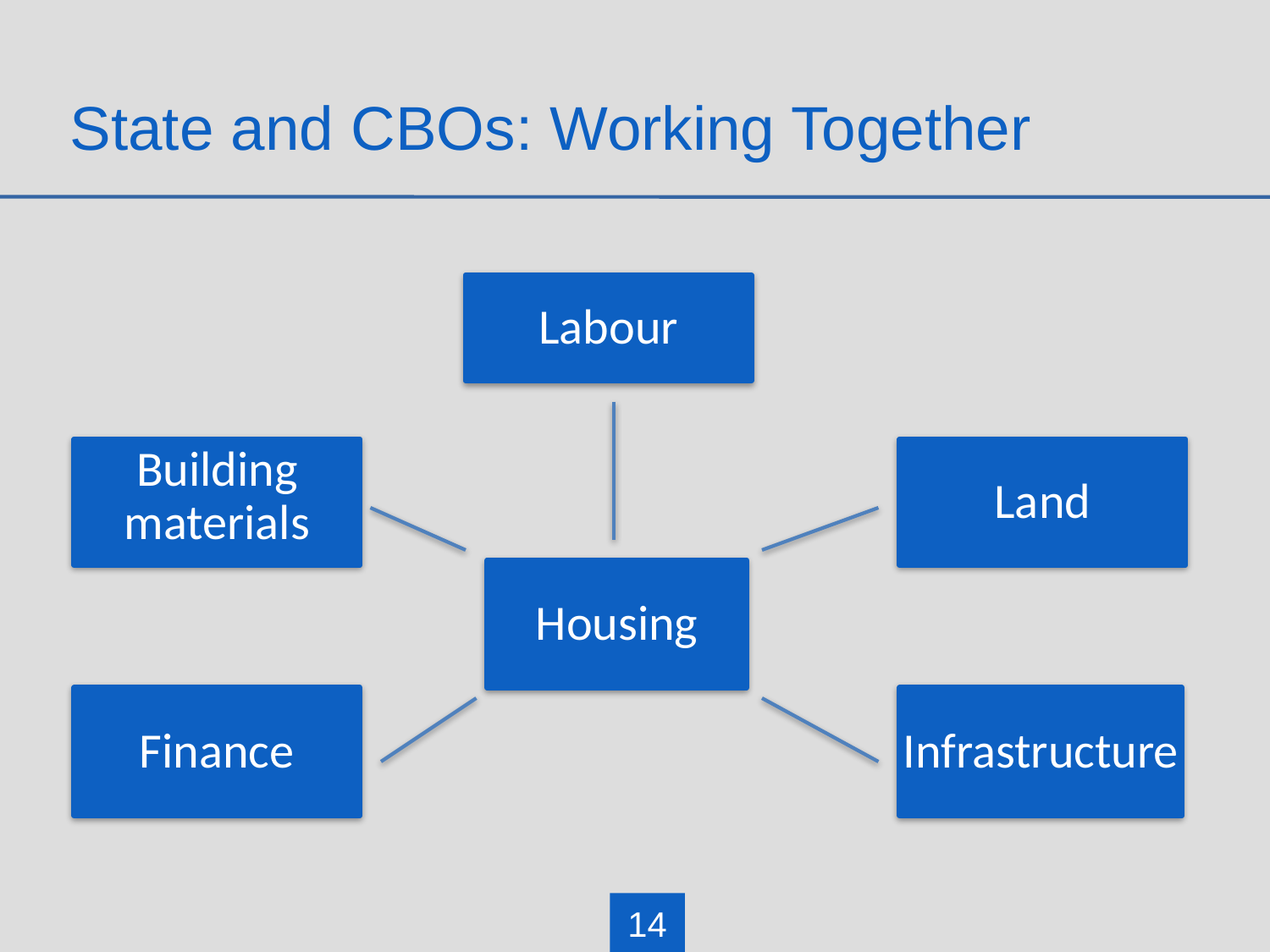

# State and CBOs: Working Together

Labour
Building
materials
Land
Housing
Finance
Infrastructure
14